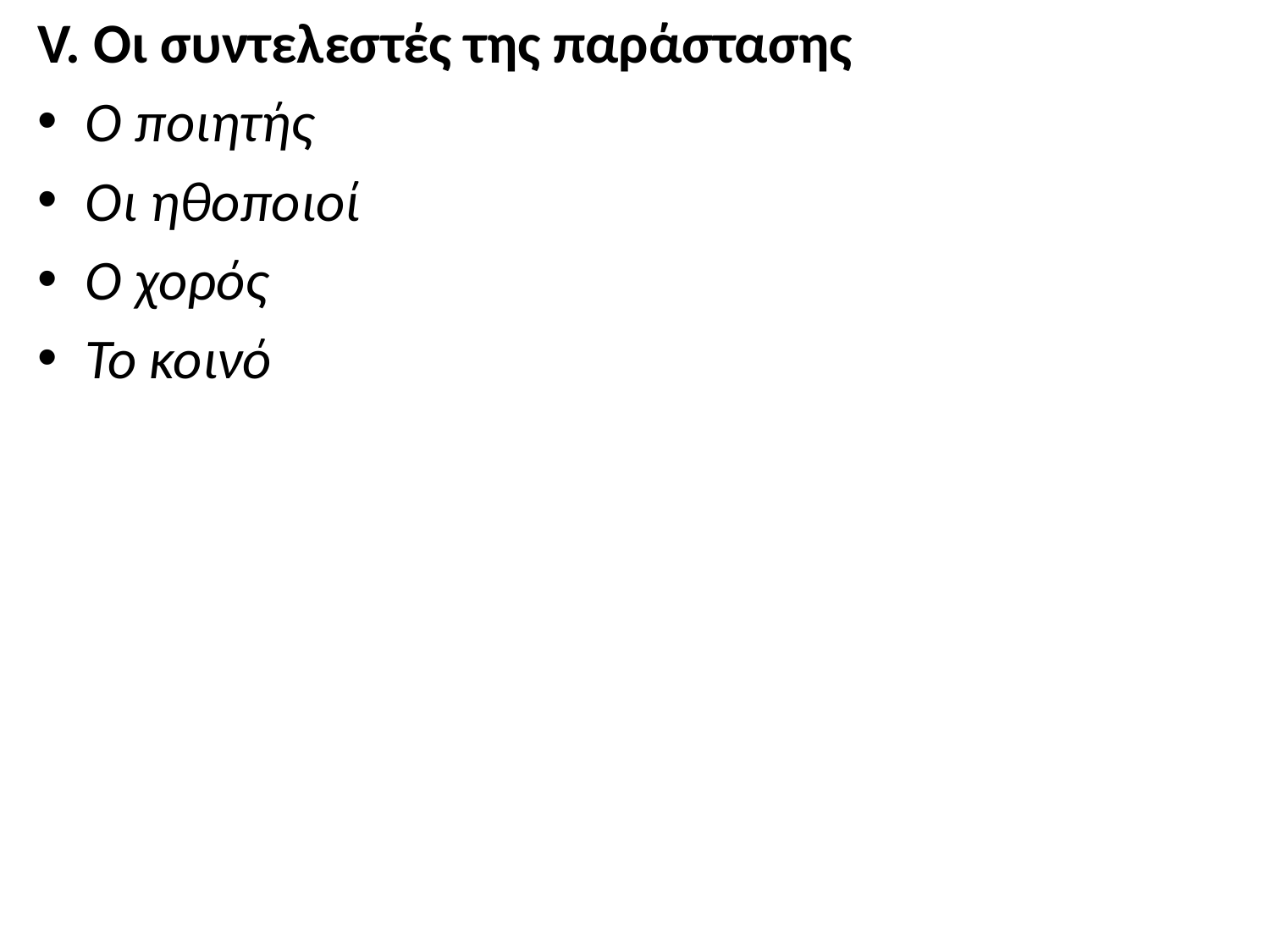

V. Οι συντελεστές της παράστασης
Ο ποιητής
Οι ηθοποιοί
Ο χορός
Το κοινό

#